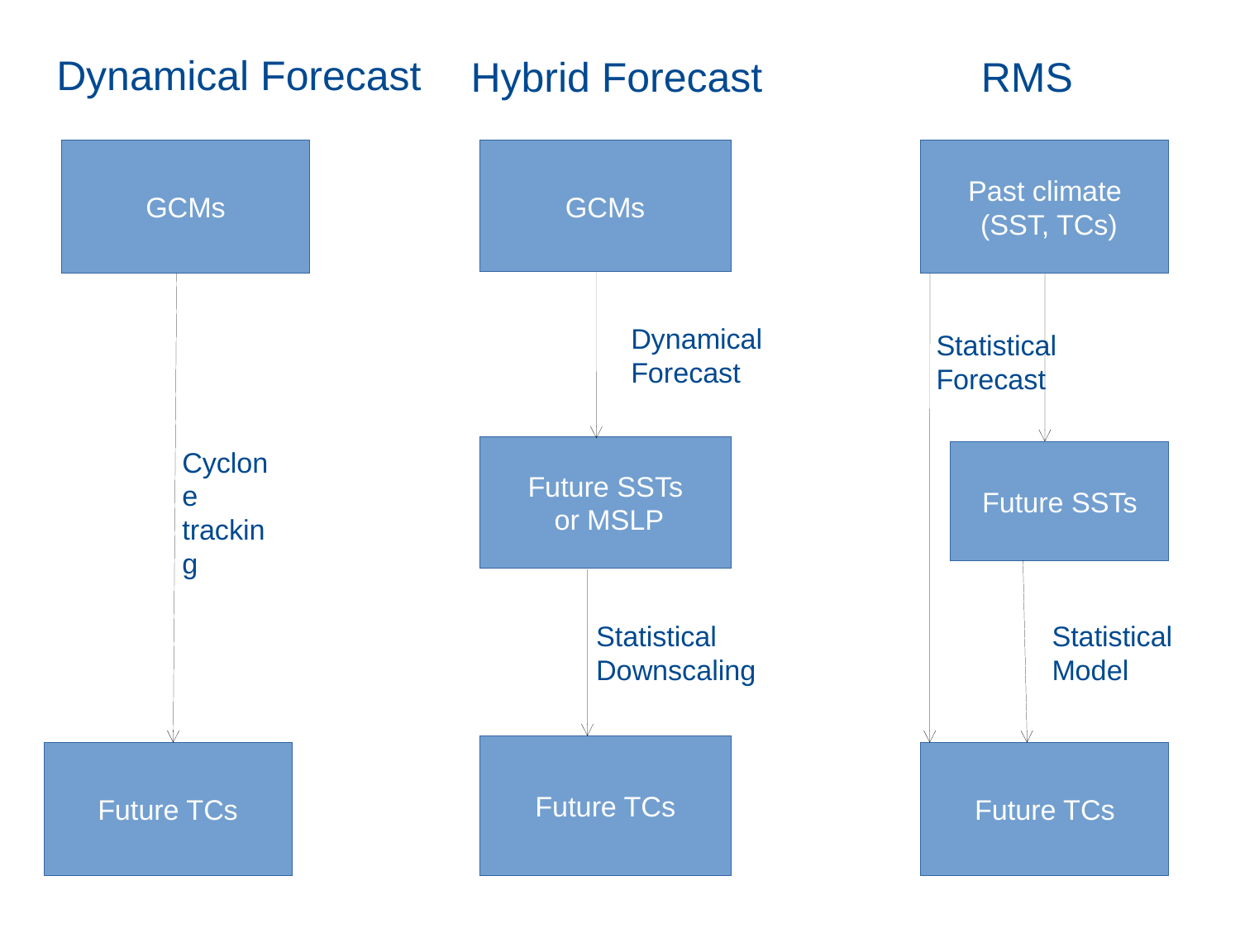

Dynamical Forecast
GCMs

Future TCs
Hybrid Forecast
RMS
Past SSTs
Past climate
 (SST, TCs)

Future SSTs

Future TCs
GCMs

Dynamical
Forecast
Future SSTs
 or MSLP

Statistical
Downscaling
Future TCs

Statistical
Forecast
Cyclone tracking
Statistical
Model